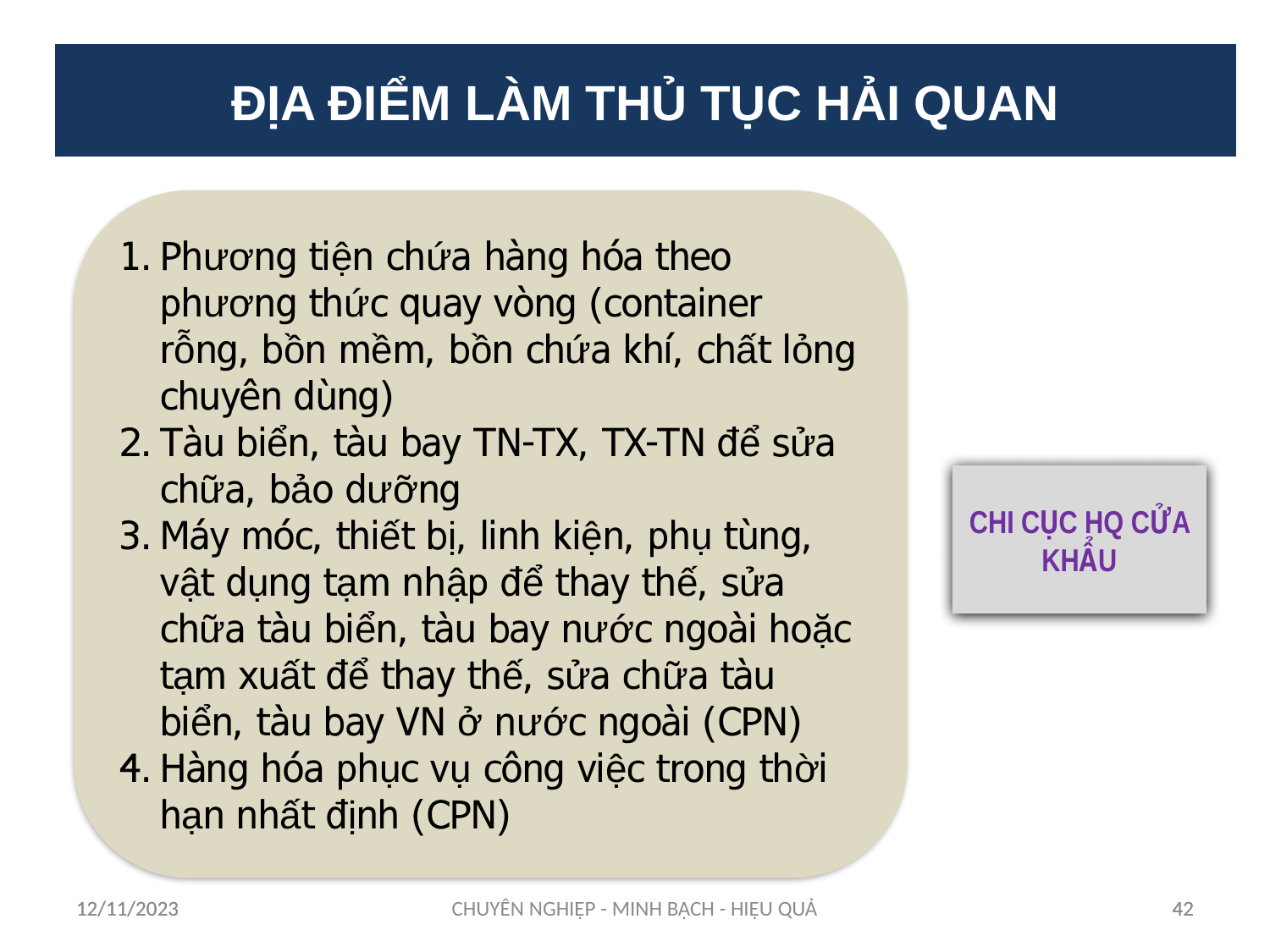

ĐỊA ĐIỂM LÀM THỦ TỤC HẢI QUAN
Phương tiện chứa hàng hóa theo phương thức quay vòng (container rỗng, bồn mềm, bồn chứa khí, chất lỏng chuyên dùng)
Tàu biển, tàu bay TN-TX, TX-TN để sửa chữa, bảo dưỡng
Máy móc, thiết bị, linh kiện, phụ tùng, vật dụng tạm nhập để thay thế, sửa chữa tàu biển, tàu bay nước ngoài hoặc tạm xuất để thay thế, sửa chữa tàu biển, tàu bay VN ở nước ngoài (CPN)
Hàng hóa phục vụ công việc trong thời hạn nhất định (CPN)
CHI CỤC HQ CỬA KHẨU
12/11/2023
12/11/2023
CHUYÊN NGHIỆP - MINH BẠCH - HIỆU QUẢ
42
42